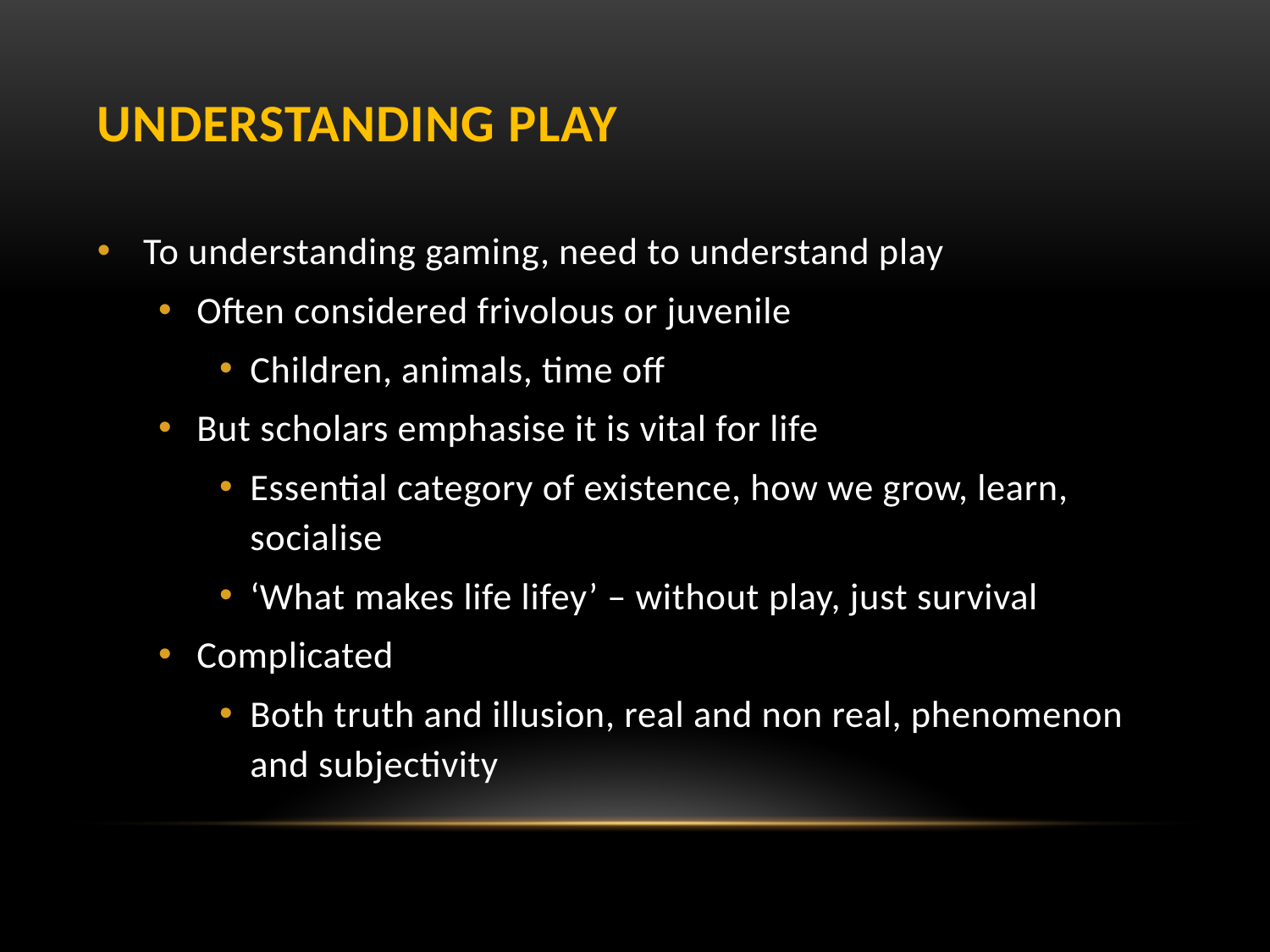

# Understanding play
To understanding gaming, need to understand play
Often considered frivolous or juvenile
Children, animals, time off
But scholars emphasise it is vital for life
Essential category of existence, how we grow, learn, socialise
‘What makes life lifey’ – without play, just survival
Complicated
Both truth and illusion, real and non real, phenomenon and subjectivity